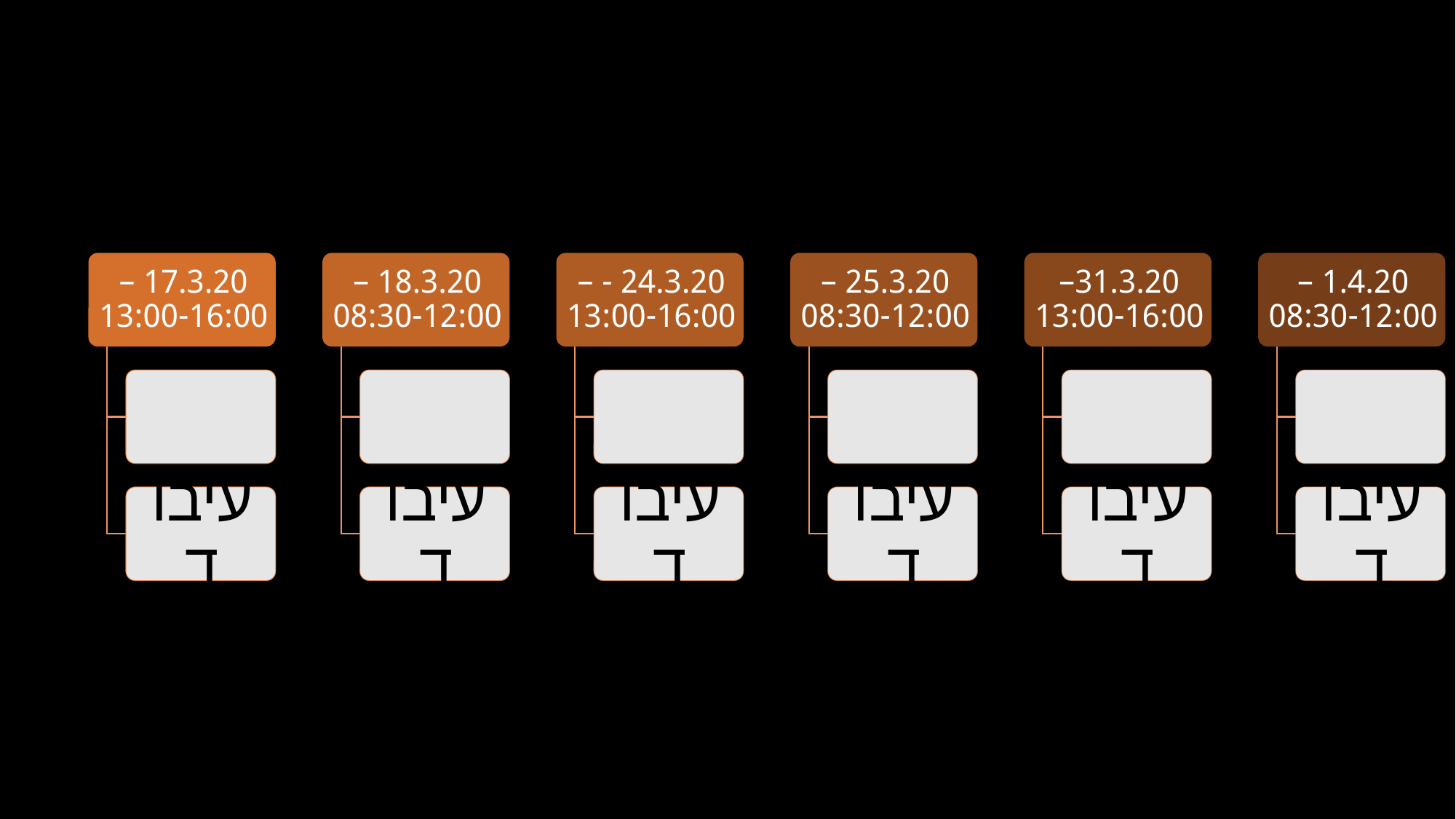

17.3.20 – 13:00-16:00

עיבוד
18.3.20 – 08:30-12:00

עיבוד
24.3.20 - – 13:00-16:00

עיבוד
25.3.20 – 08:30-12:00

עיבוד
31.3.20– 13:00-16:00

עיבוד
1.4.20 – 08:30-12:00

עיבוד